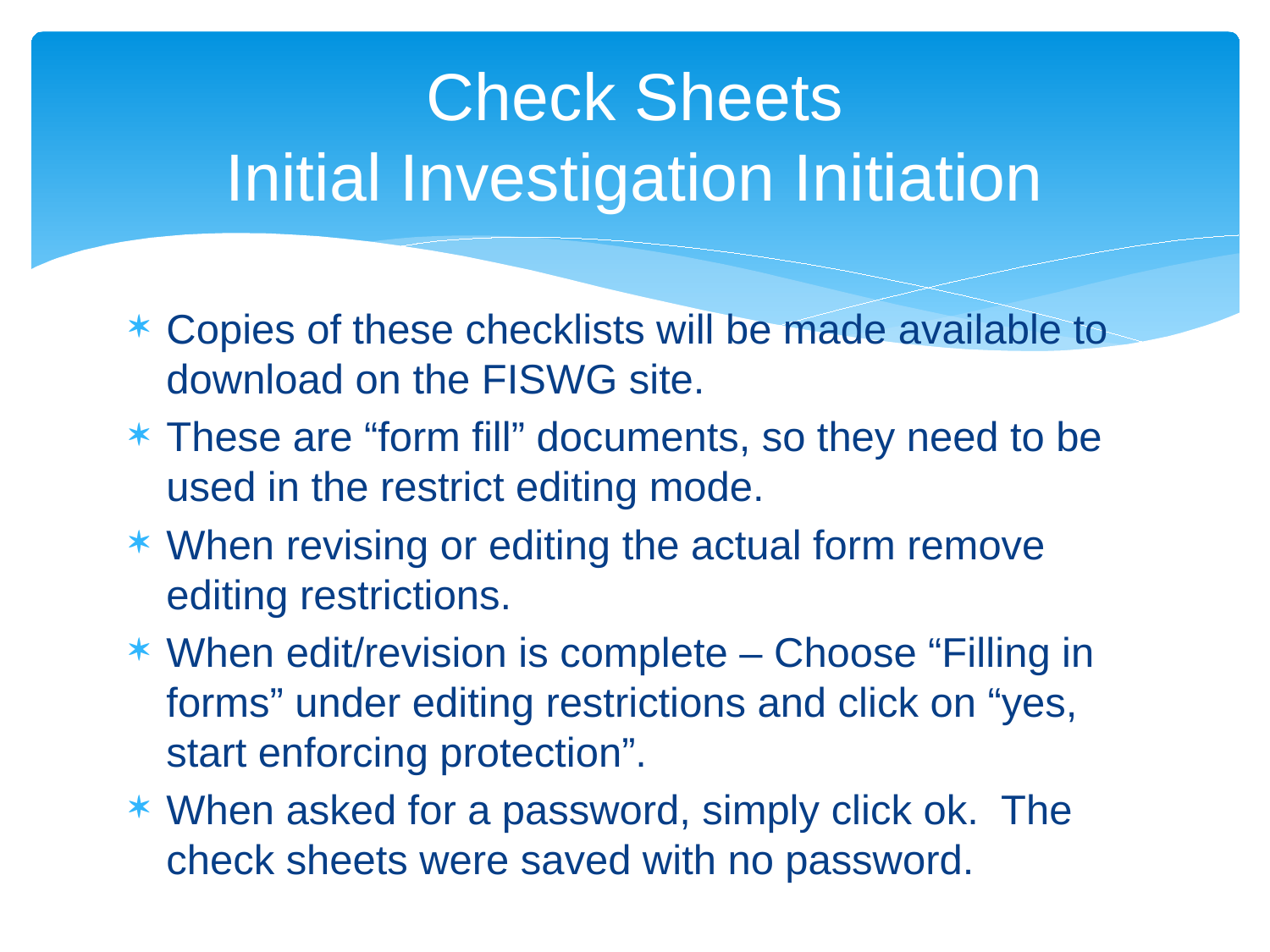

# Check Sheets Initial Investigation Initiation
Copies of these checklists will be made available to download on the FISWG site.
These are “form fill” documents, so they need to be used in the restrict editing mode.
When revising or editing the actual form remove editing restrictions.
When edit/revision is complete – Choose “Filling in forms” under editing restrictions and click on “yes, start enforcing protection”.
When asked for a password, simply click ok.  The check sheets were saved with no password.